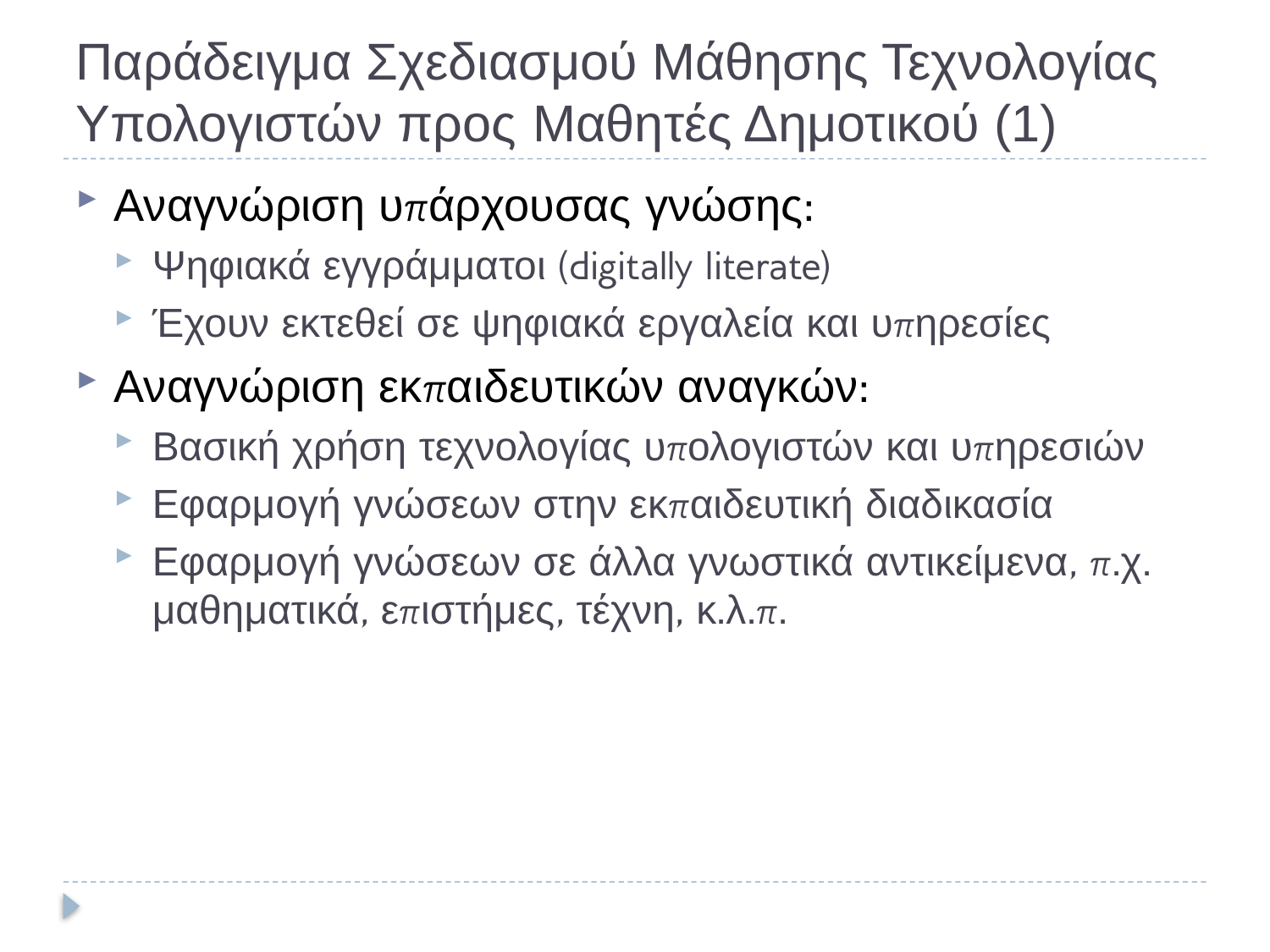

# Παράδειγμα Σχεδιασμού Μάθησης Τεχνολογίας Υπολογιστών προς Μαθητές Δημοτικού (1)
Αναγνώριση υπάρχουσας γνώσης:
Ψηφιακά εγγράμματοι (digitally literate)
Έχουν εκτεθεί σε ψηφιακά εργαλεία και υπηρεσίες
Αναγνώριση εκπαιδευτικών αναγκών:
Βασική χρήση τεχνολογίας υπολογιστών και υπηρεσιών
Εφαρμογή γνώσεων στην εκπαιδευτική διαδικασία
Εφαρμογή γνώσεων σε άλλα γνωστικά αντικείμενα, π.χ. μαθηματικά, επιστήμες, τέχνη, κ.λ.π.